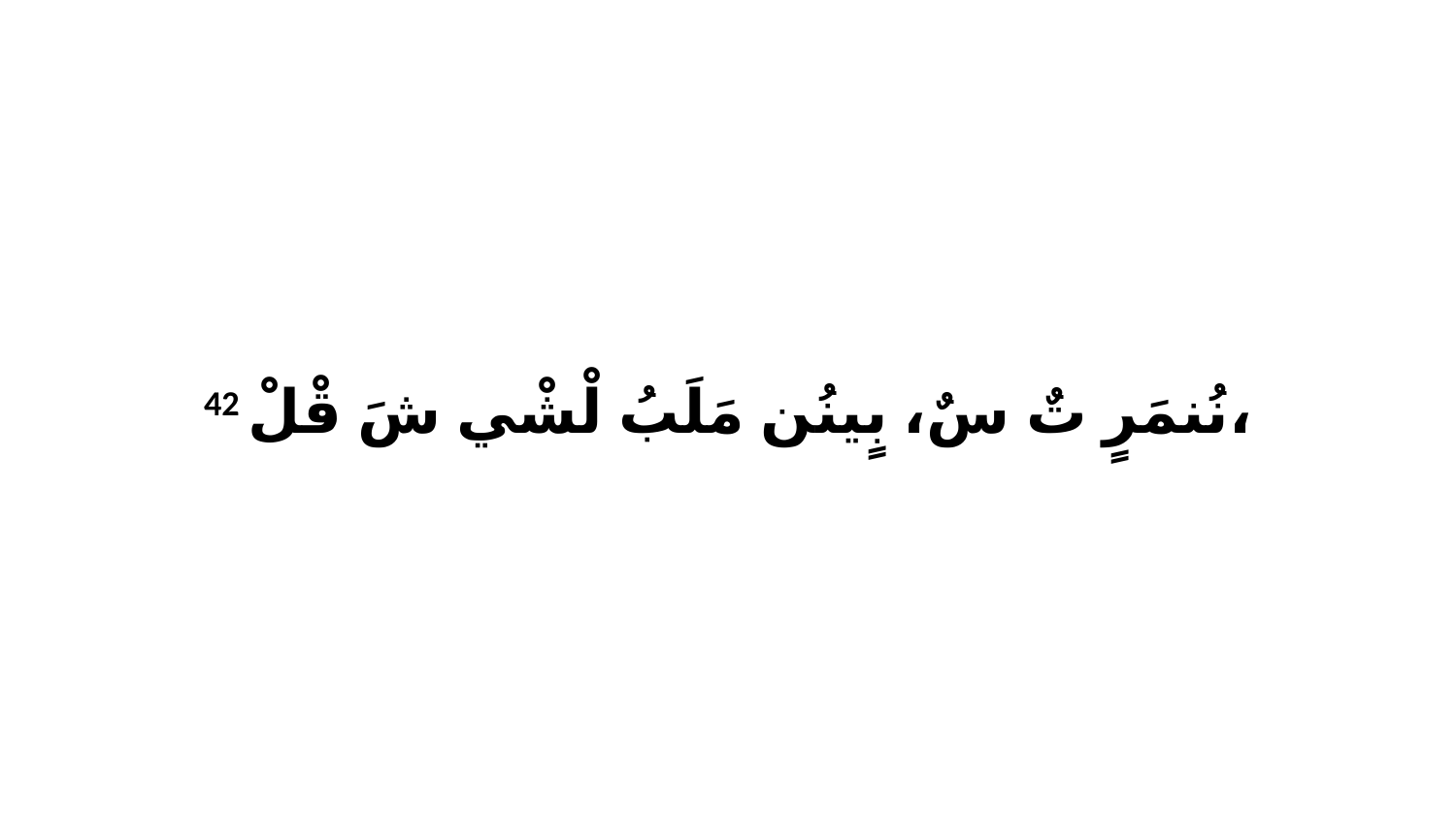

42 نُنمَرٍ تٌ سٌ، بٍينُن مَلَبُ لْشْي شَ قْلْ،